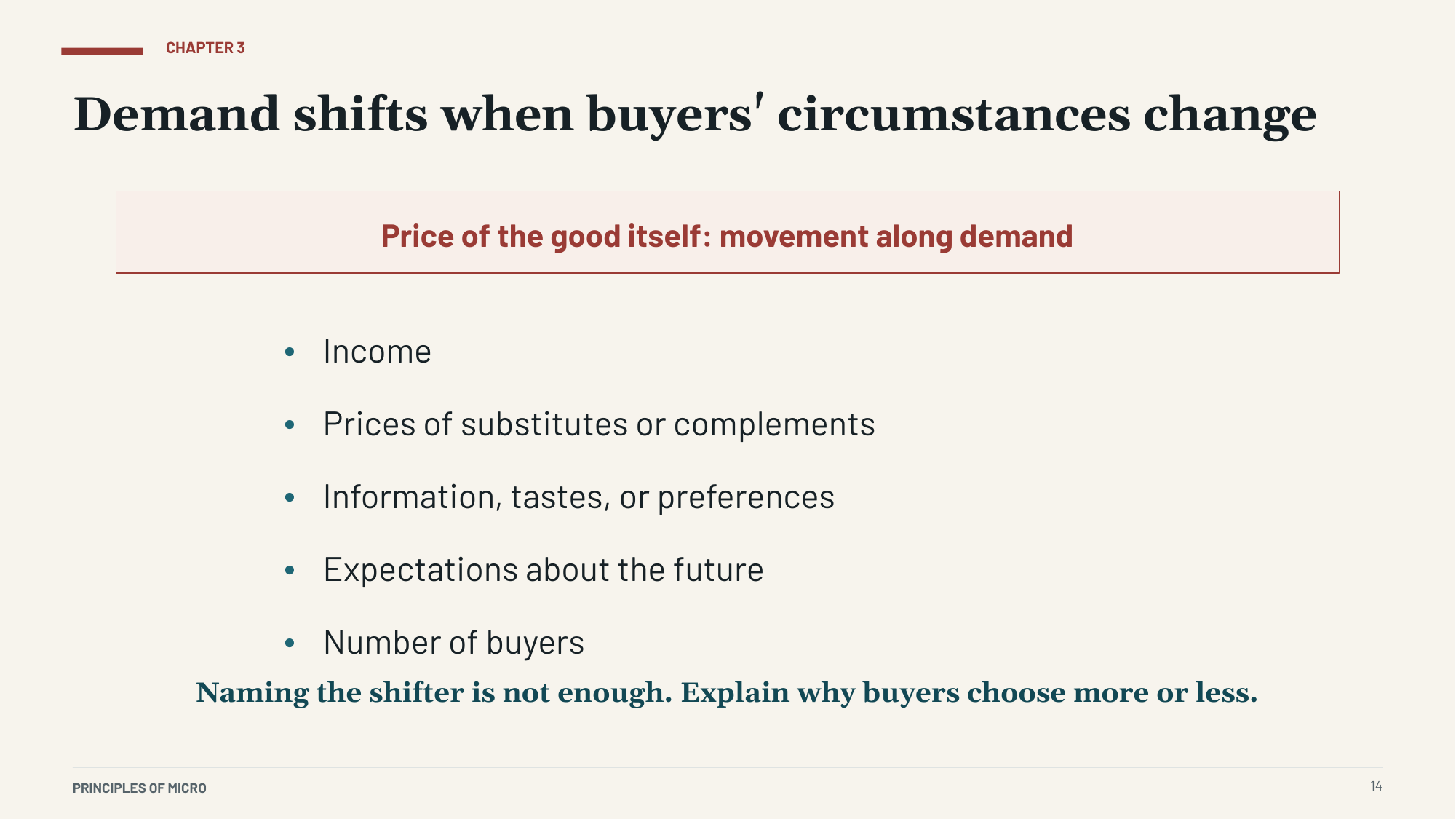

CHAPTER 3

Demand shifts when buyers' circumstances change

Price of the good itself: movement along demand
•
Income
•
Prices of substitutes or complements
•
Information, tastes, or preferences
•
Expectations about the future
•
Number of buyers
Naming the shifter is not enough. Explain why buyers choose more or less.

14
PRINCIPLES OF MICRO